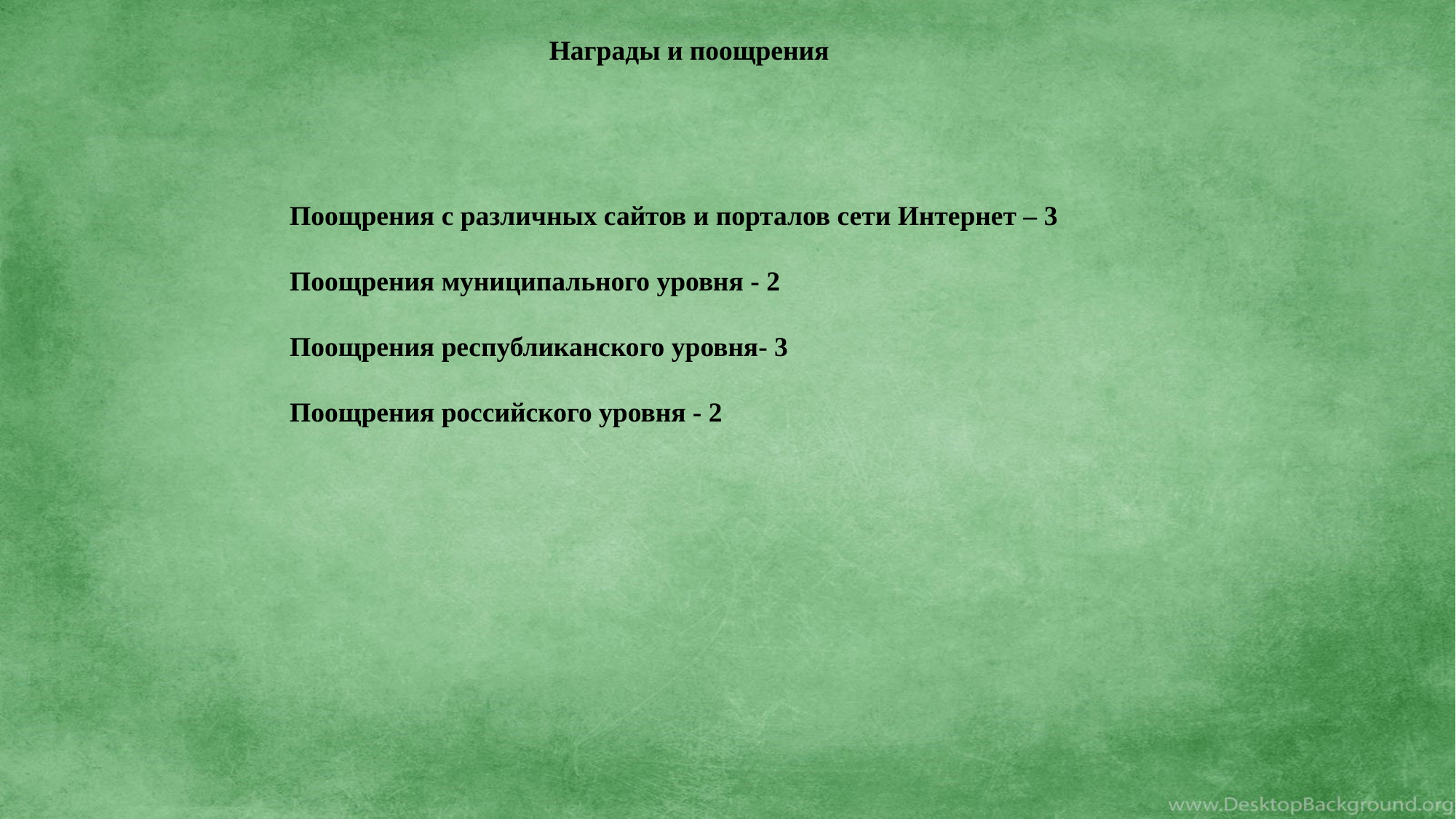

Награды и поощрения
Поощрения с различных сайтов и порталов сети Интернет – 3

Поощрения муниципального уровня - 2

Поощрения республиканского уровня- 3

Поощрения российского уровня - 2